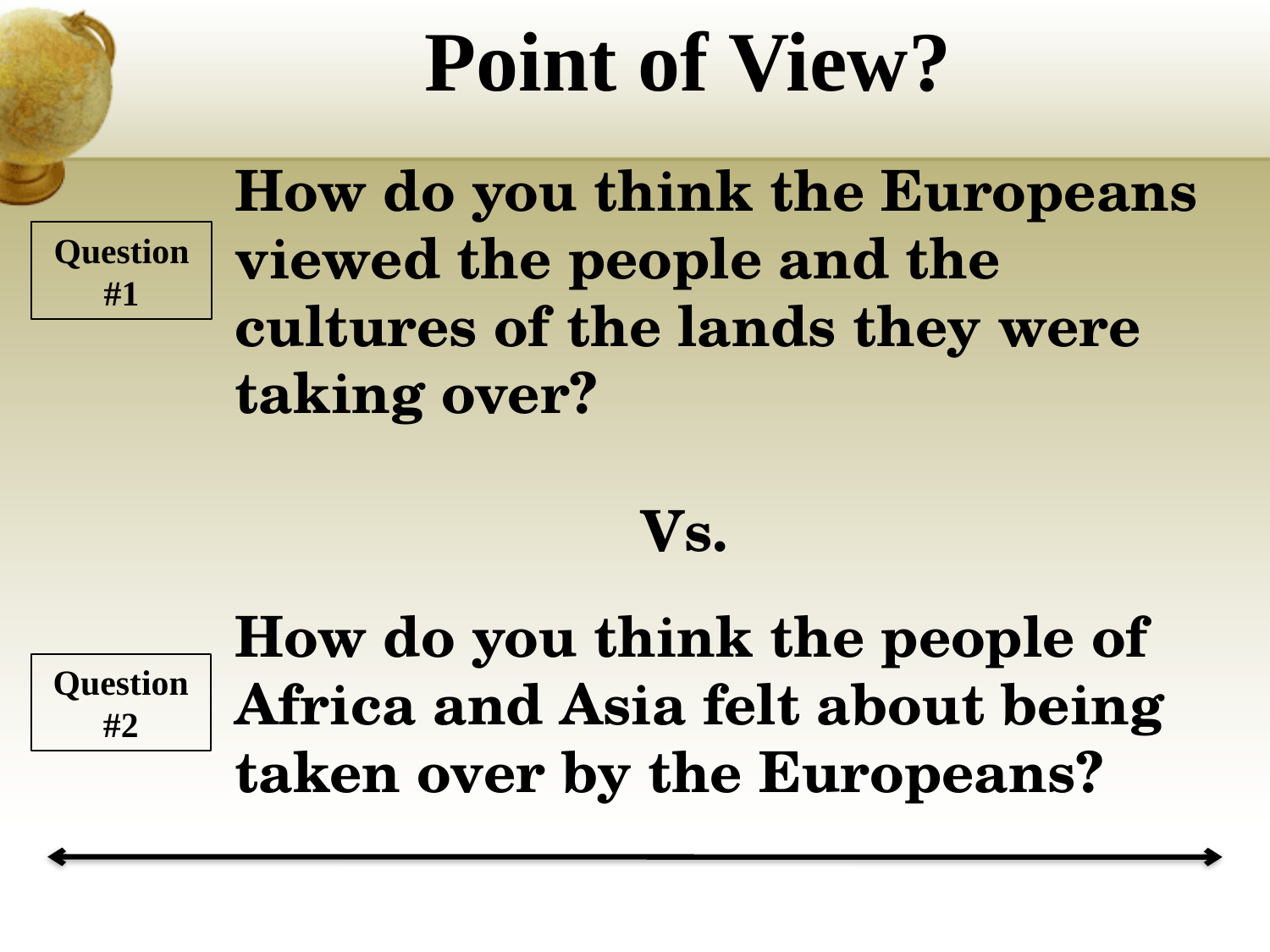

Point of View?
# How do you think the Europeans viewed the people and the cultures of the lands they were taking over? Vs. How do you think the people of Africa and Asia felt about being taken over by the Europeans?
Question #1
Question #2